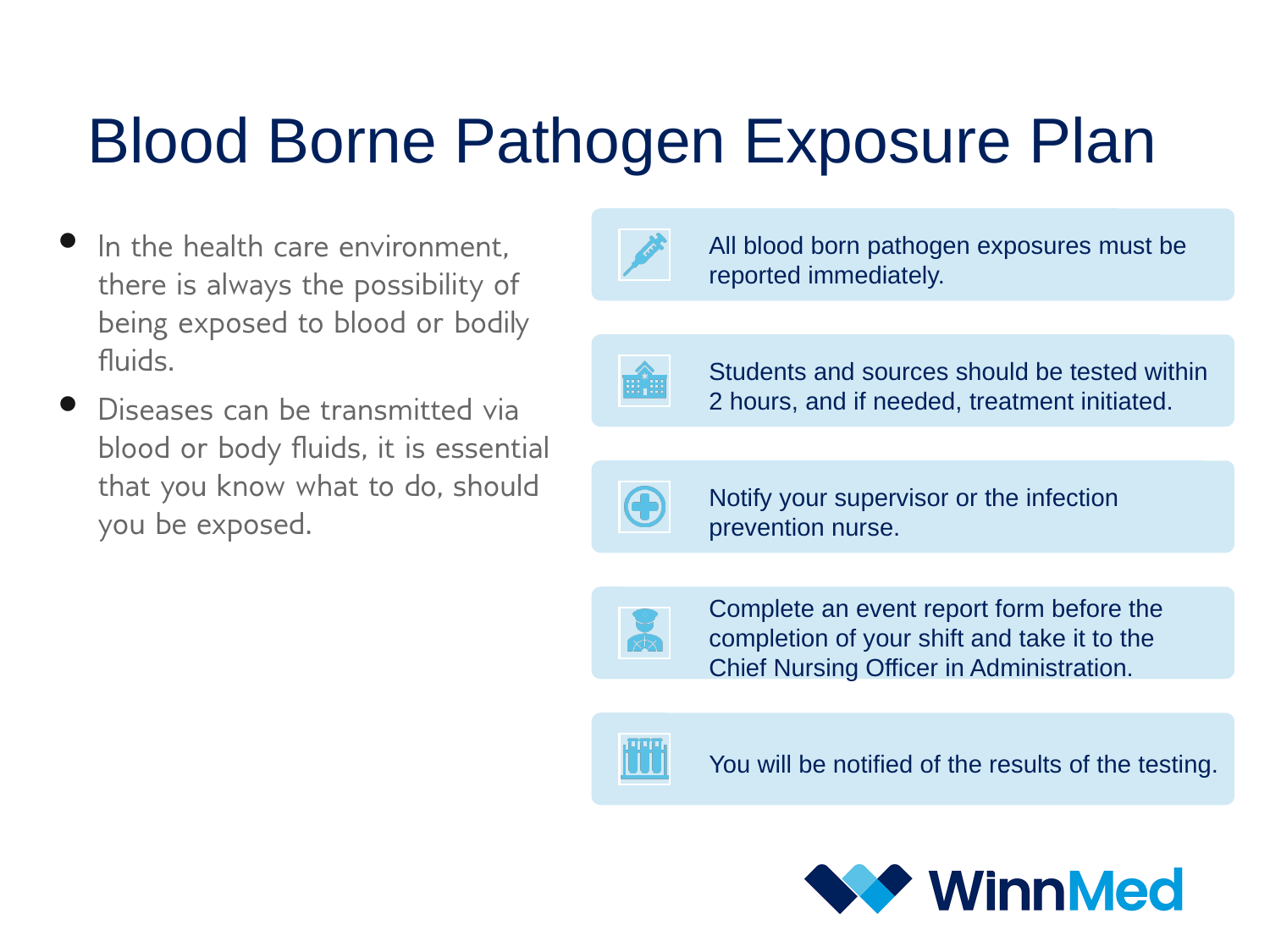

# Blood Borne Pathogen Exposure Plan
All blood born pathogen exposures must be reported immediately.
Students and sources should be tested within 2 hours, and if needed, treatment initiated.
Notify your supervisor or the infection prevention nurse.
Complete an event report form before the completion of your shift and take it to the Chief Nursing Officer in Administration.
You will be notified of the results of the testing.
In the health care environment, there is always the possibility of being exposed to blood or bodily fluids.
Diseases can be transmitted via blood or body fluids, it is essential that you know what to do, should you be exposed.